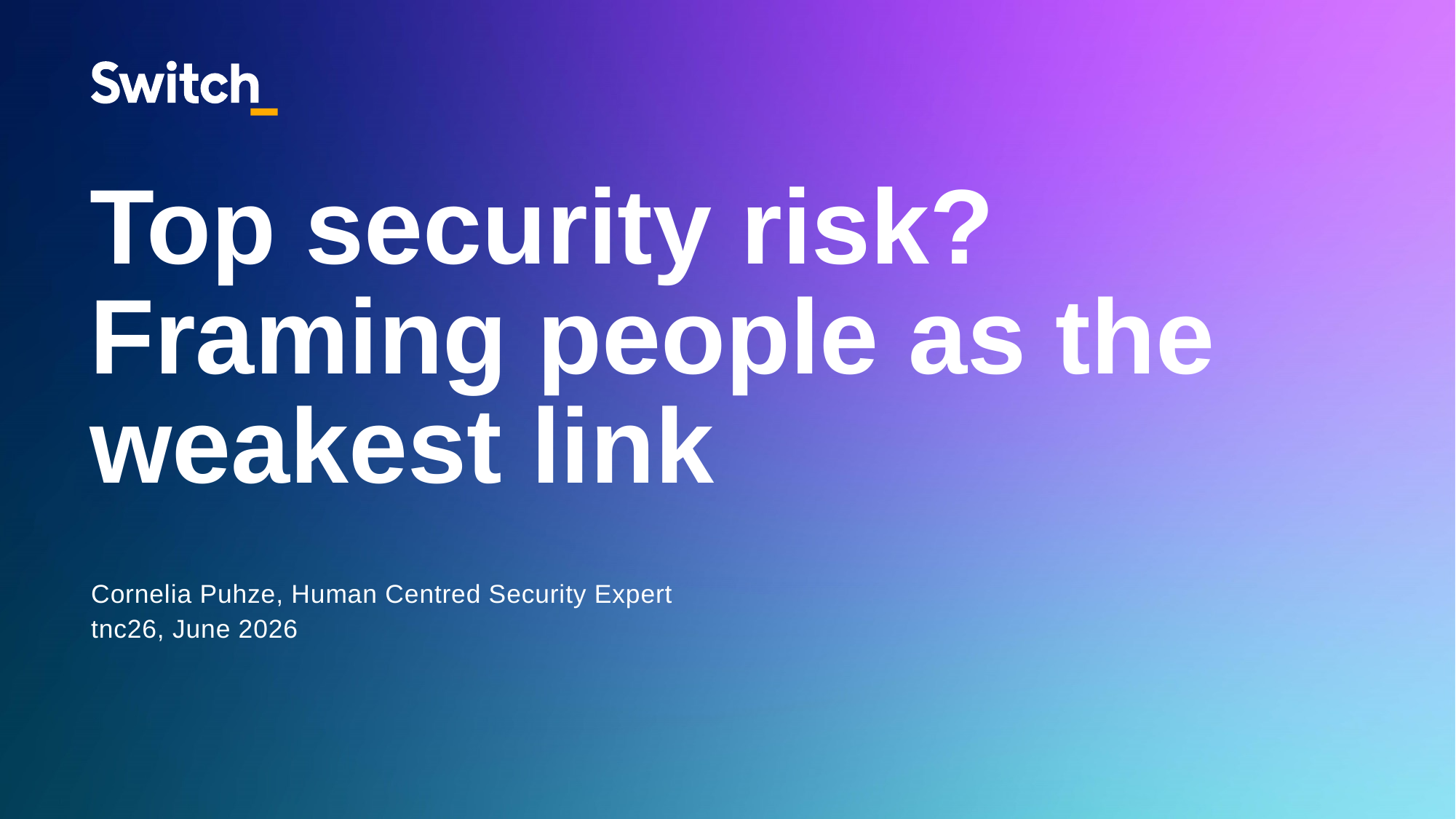

# Top security risk? Framing people as the weakest link
Cornelia Puhze, Human Centred Security Expert
tnc26, June 2026